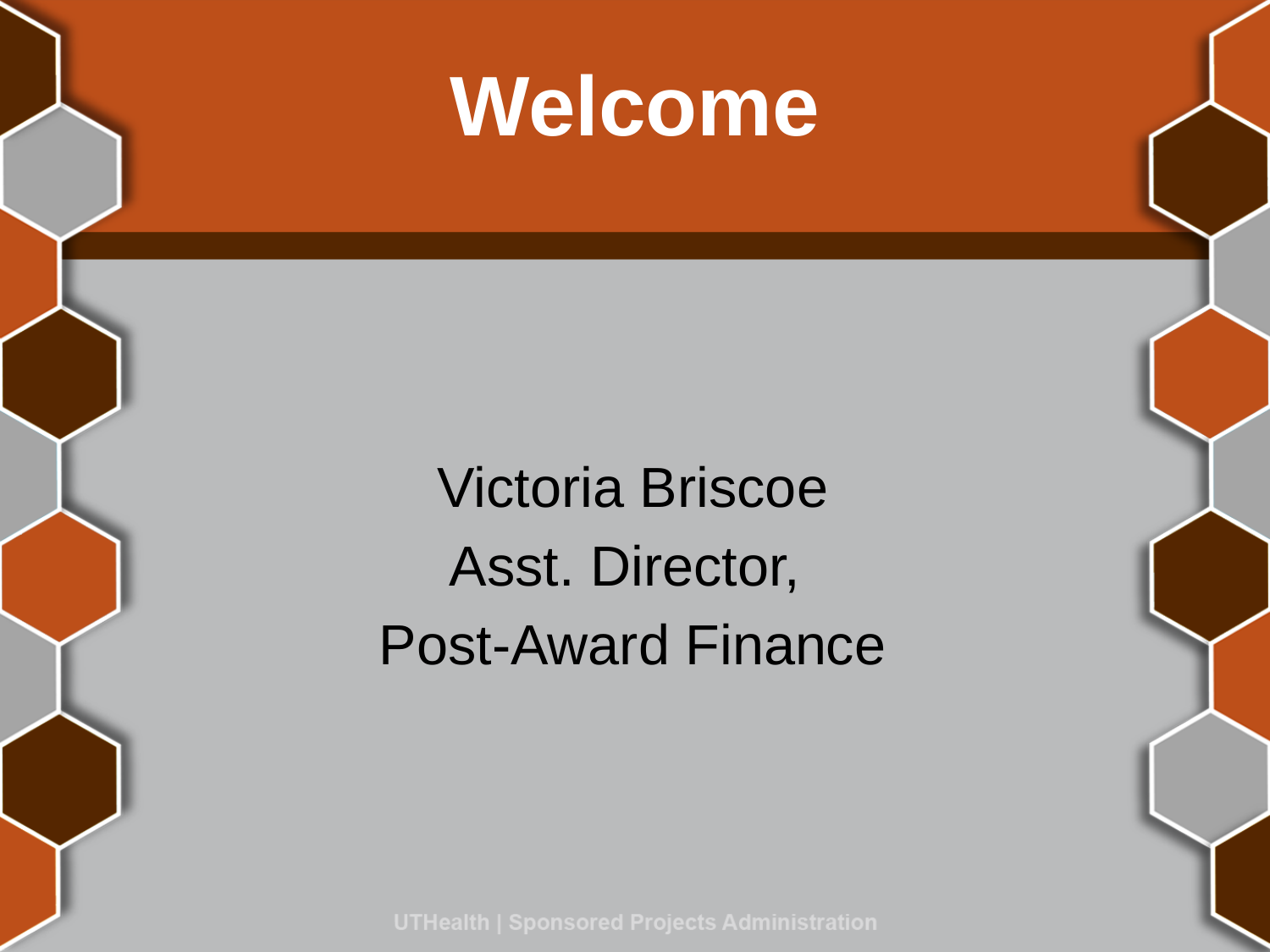

# Welcome
Victoria Briscoe
Asst. Director,
Post-Award Finance